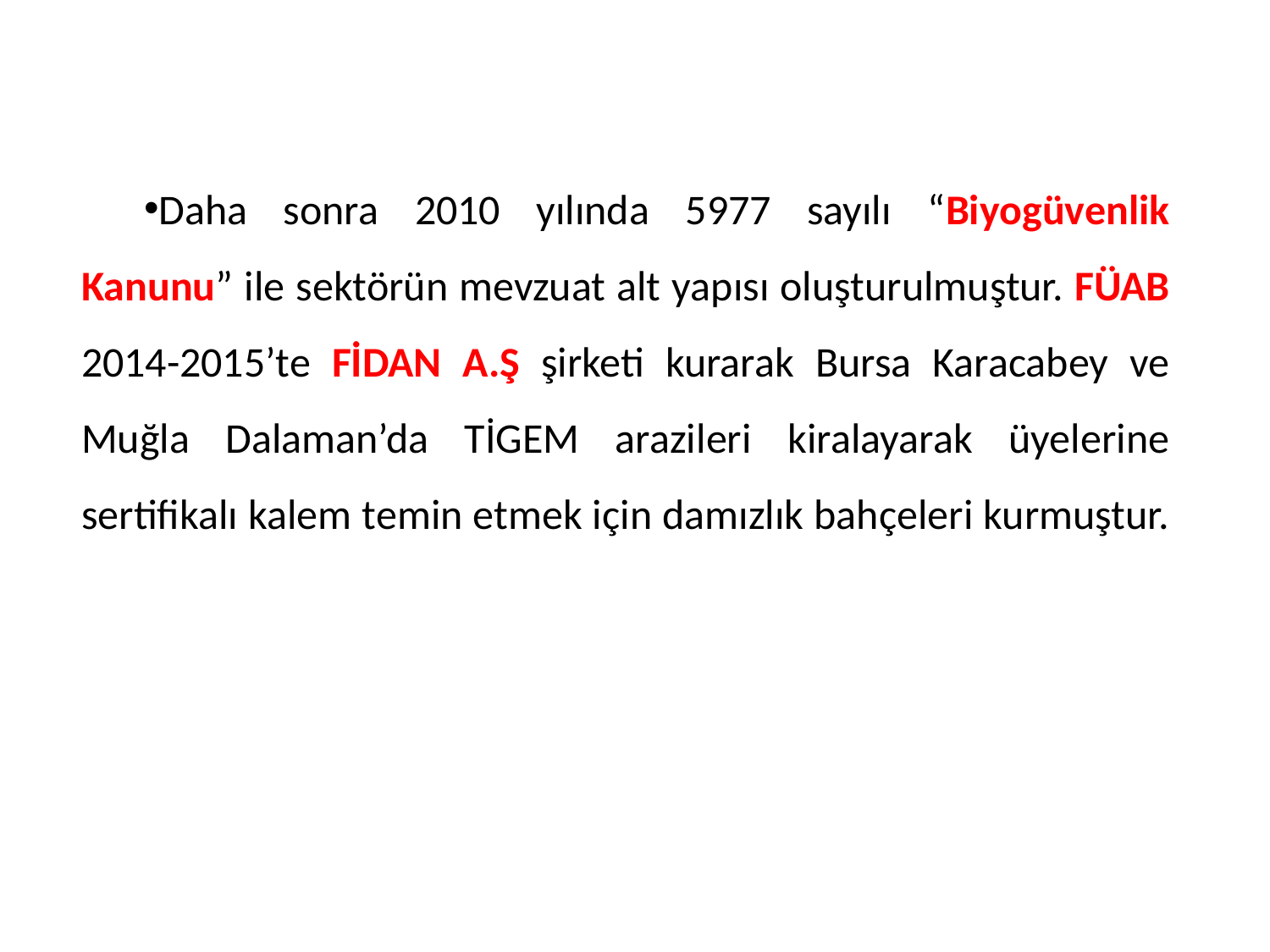

Daha sonra 2010 yılında 5977 sayılı “Biyogüvenlik Kanunu” ile sektörün mevzuat alt yapısı oluşturulmuştur. FÜAB 2014-2015’te FİDAN A.Ş şirketi kurarak Bursa Karacabey ve Muğla Dalaman’da TİGEM arazileri kiralayarak üyelerine sertifikalı kalem temin etmek için damızlık bahçeleri kurmuştur.